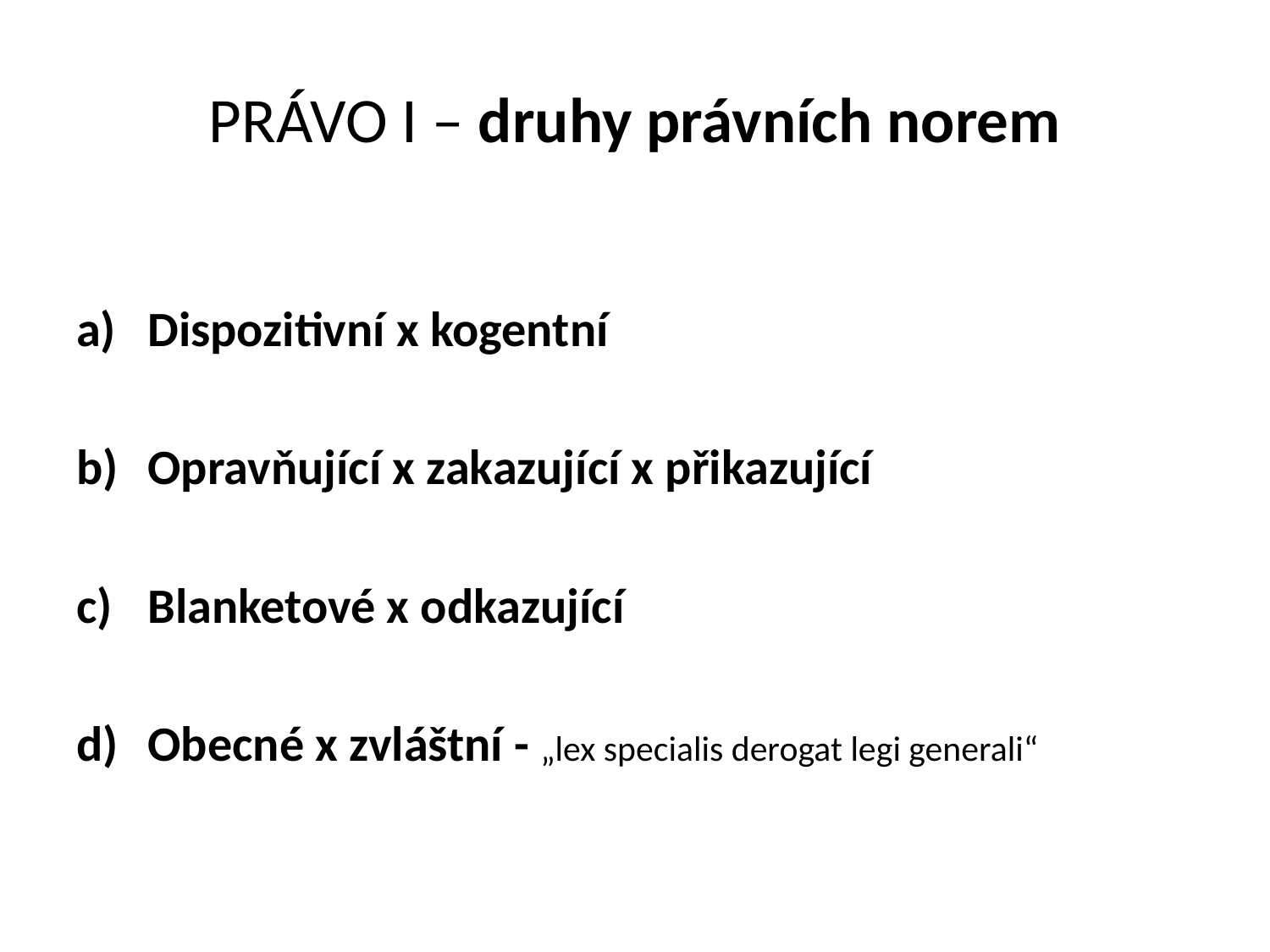

# PRÁVO I – druhy právních norem

Dispozitivní x kogentní

Opravňující x zakazující x přikazující

Blanketové x odkazující

Obecné x zvláštní - „lex specialis derogat legi generali“